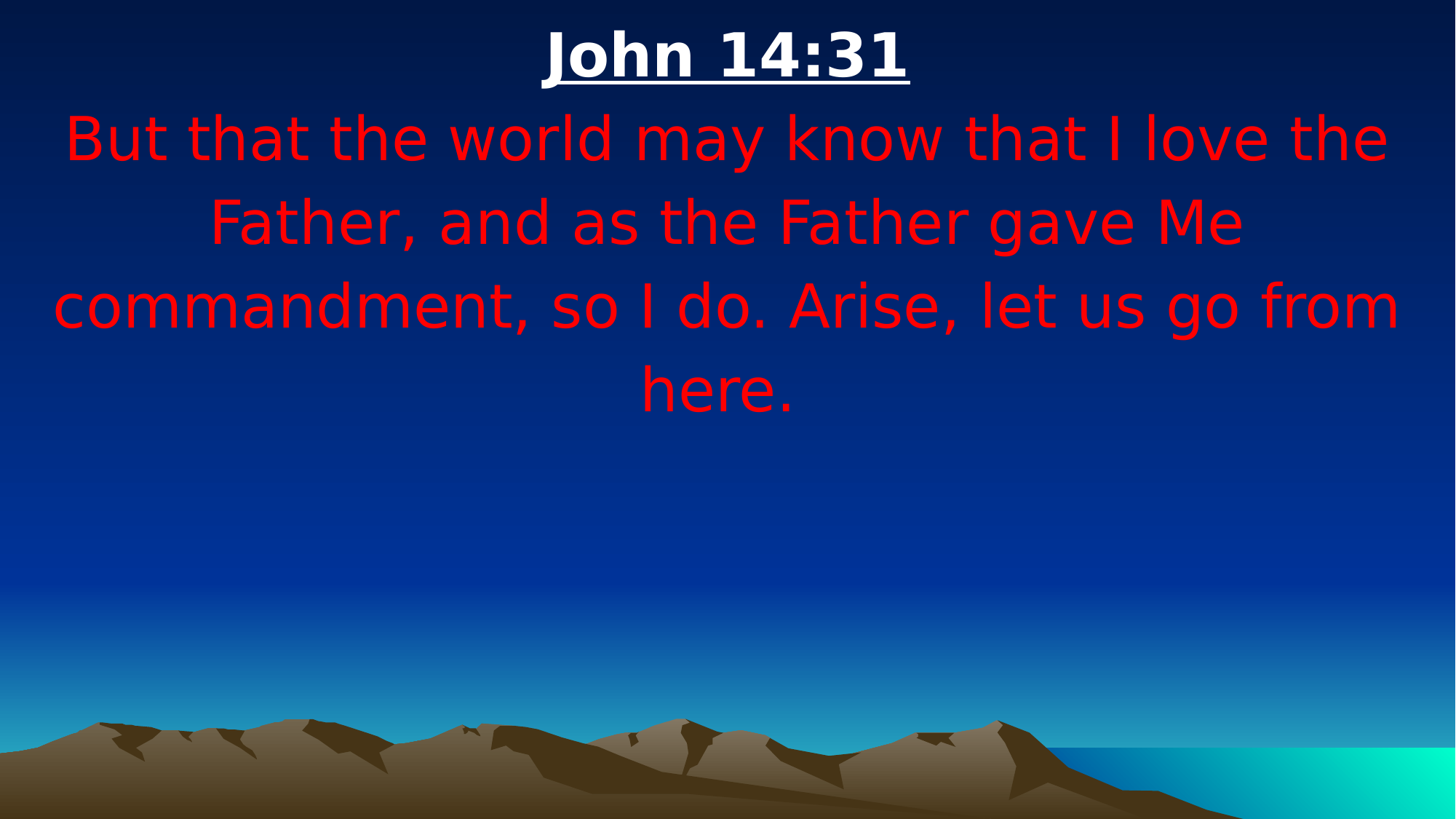

John 14:31
But that the world may know that I love the Father, and as the Father gave Me commandment, so I do. Arise, let us go from here.